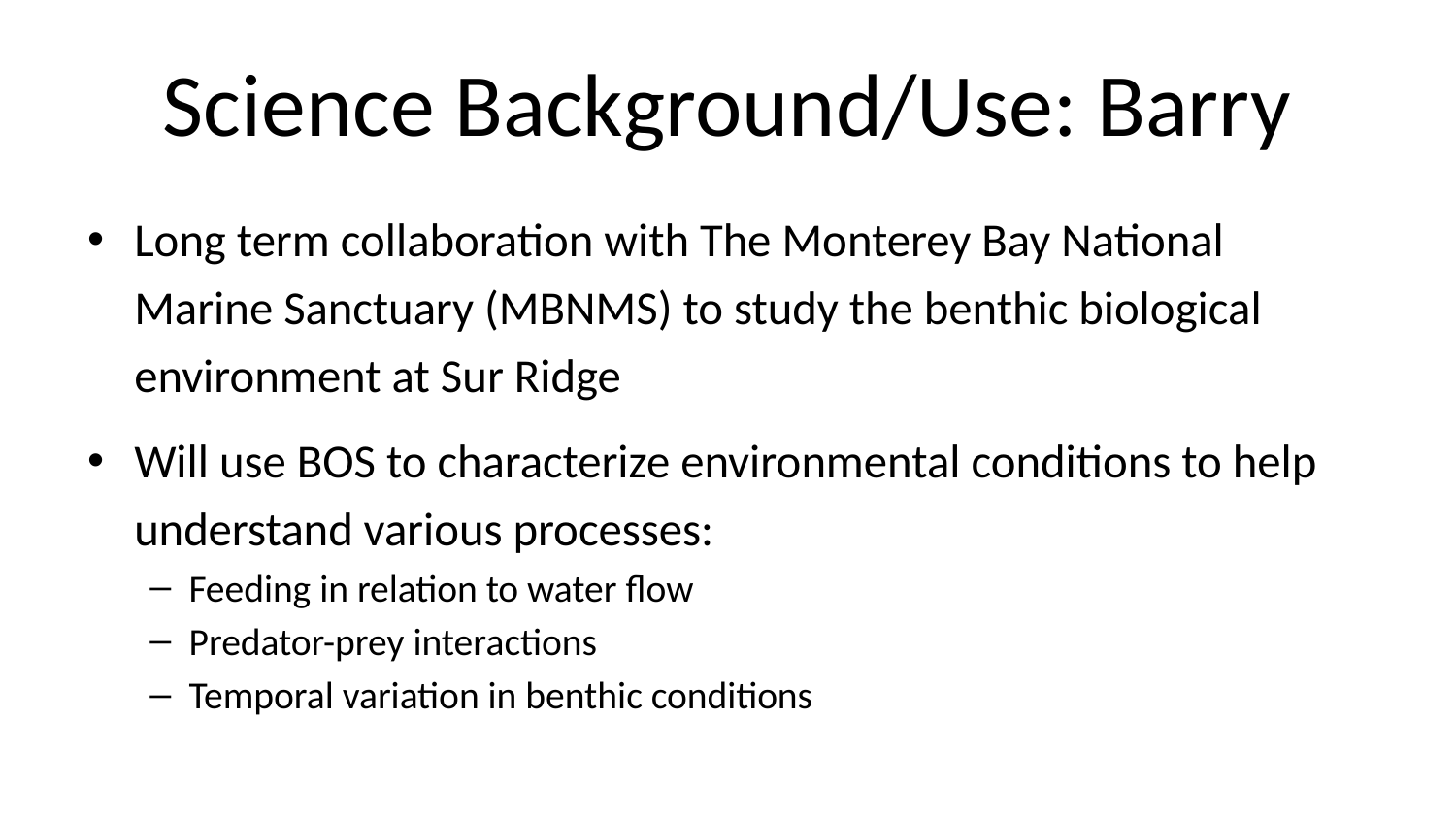

# Science Background/Use: Barry
Long term collaboration with The Monterey Bay National Marine Sanctuary (MBNMS) to study the benthic biological environment at Sur Ridge
Will use BOS to characterize environmental conditions to help understand various processes:
Feeding in relation to water flow
Predator-prey interactions
Temporal variation in benthic conditions